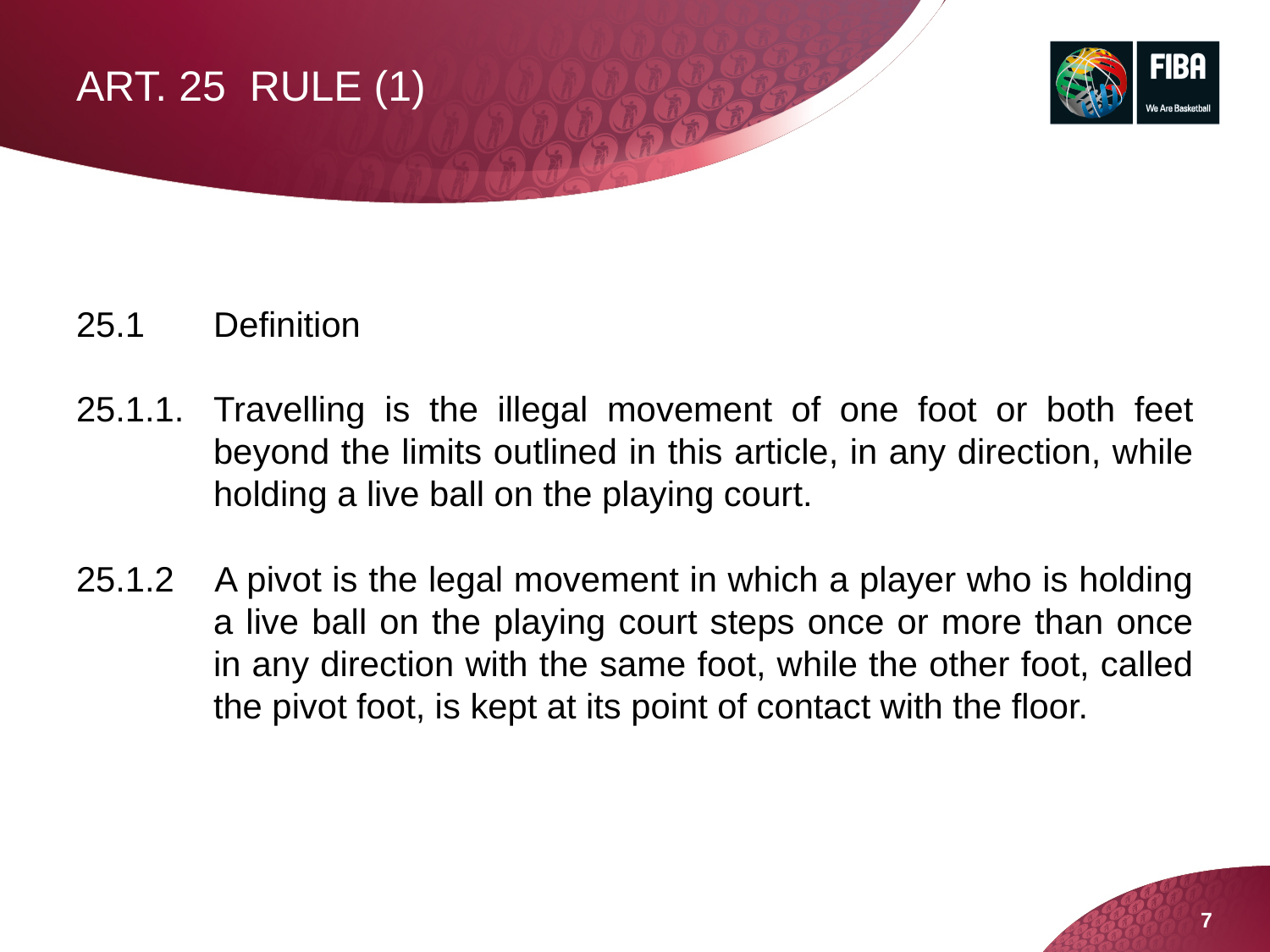

# ART. 25  RULE (1)

25.1	Definition

25.1.1.	Travelling is the illegal movement of one foot or both feet beyond the limits outlined in this article, in any direction, while holding a live ball on the playing court.

25.1.2 	A pivot is the legal movement in which a player who is holding a live ball on the playing court steps once or more than once in any direction with the same foot, while the other foot, called the pivot foot, is kept at its point of contact with the floor.